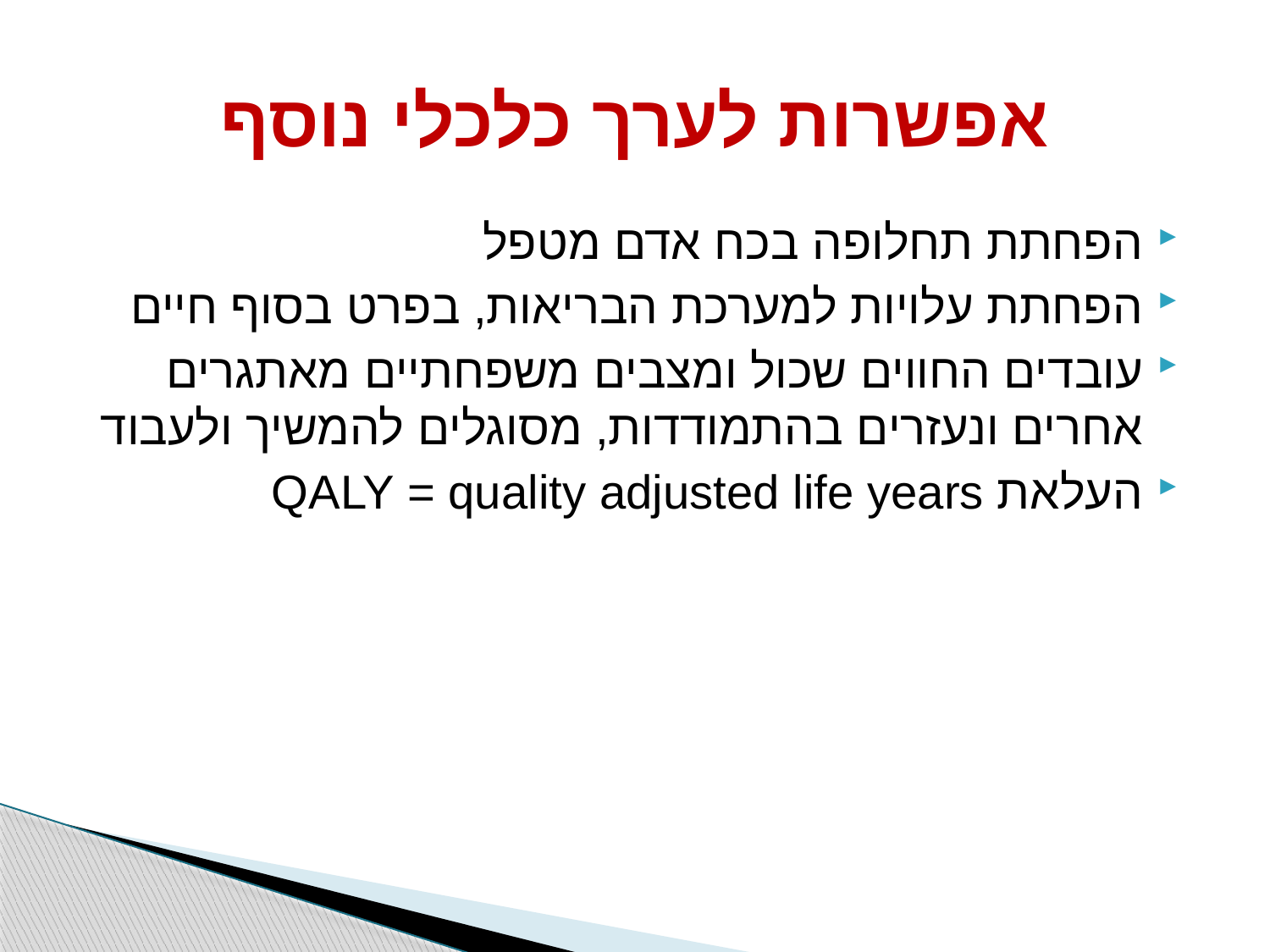

# אפשרות לערך כלכלי נוסף
הפחתת תחלופה בכח אדם מטפל
הפחתת עלויות למערכת הבריאות, בפרט בסוף חיים
עובדים החווים שכול ומצבים משפחתיים מאתגרים אחרים ונעזרים בהתמודדות, מסוגלים להמשיך ולעבוד
העלאת QALY = quality adjusted life years